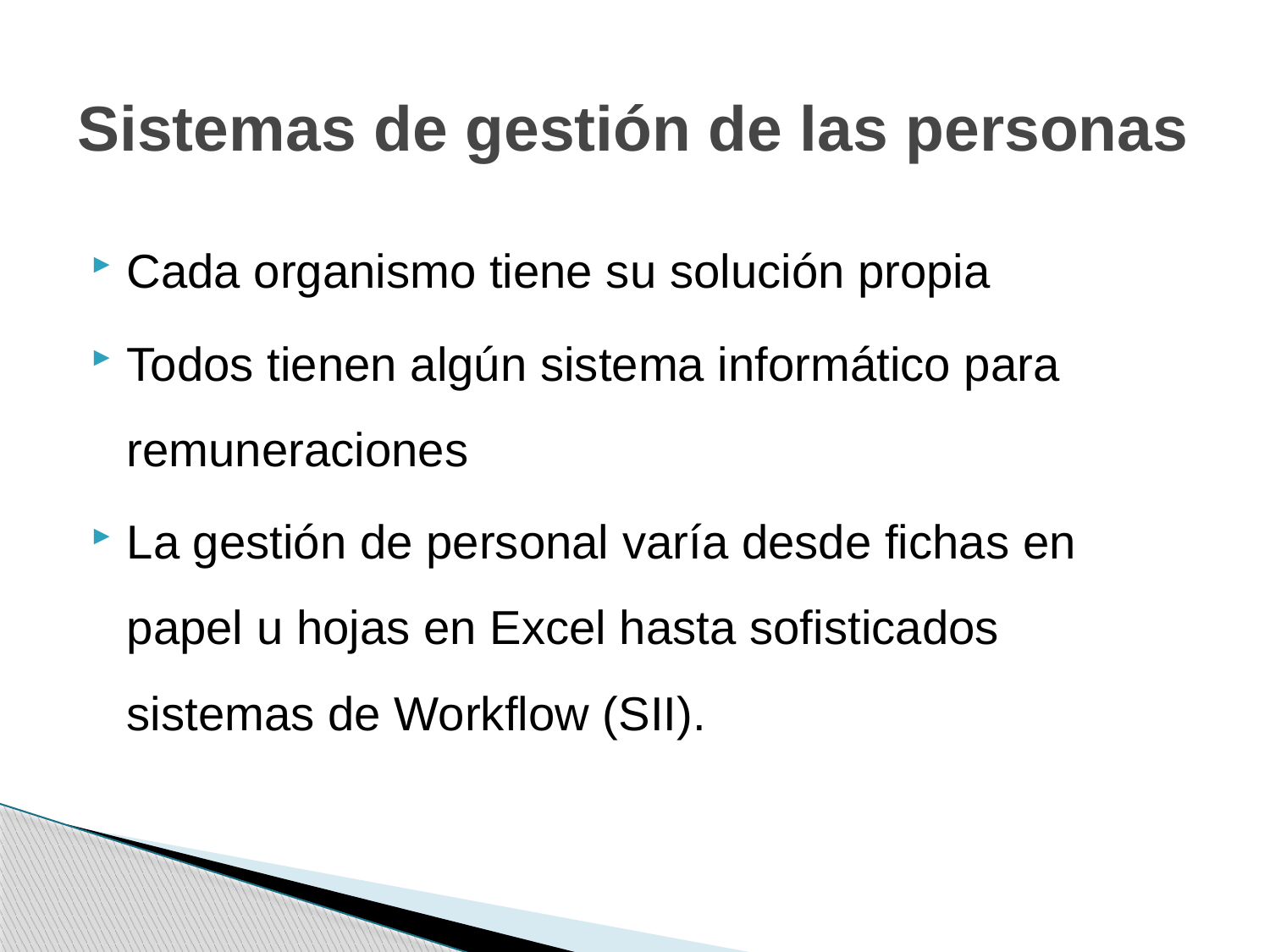

# Sistemas de gestión de las personas
Cada organismo tiene su solución propia
Todos tienen algún sistema informático para remuneraciones
La gestión de personal varía desde fichas en papel u hojas en Excel hasta sofisticados sistemas de Workflow (SII).